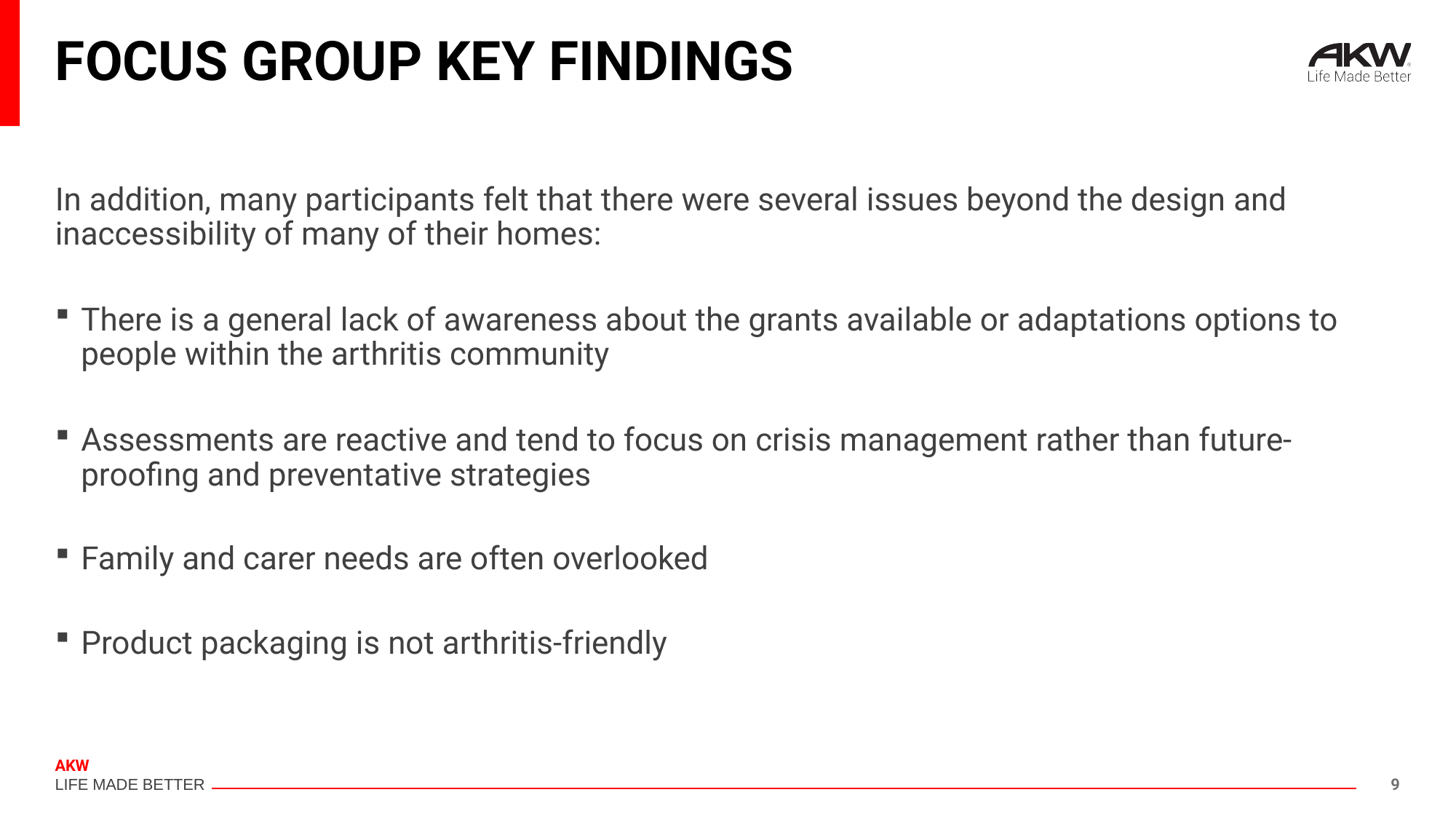

# FOCUS GROUP KEY FINDINGS
In addition, many participants felt that there were several issues beyond the design and inaccessibility of many of their homes:

There is a general lack of awareness about the grants available or adaptations options to people within the arthritis community

Assessments are reactive and tend to focus on crisis management rather than future-proofing and preventative strategies

Family and carer needs are often overlooked

Product packaging is not arthritis-friendly

9